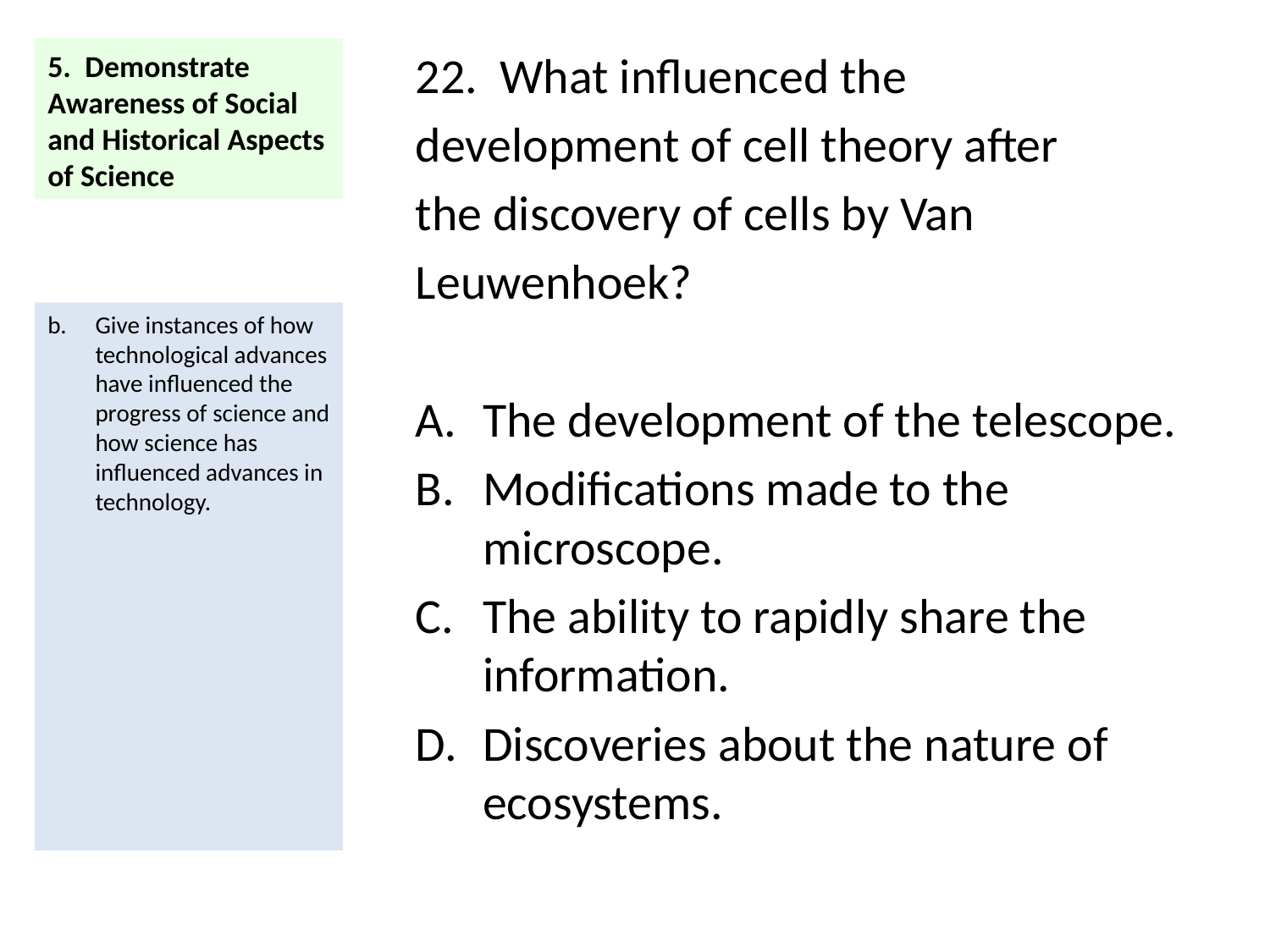

# 5.  Demonstrate Awareness of Social and Historical Aspects of Science
22.  What influenced the
development of cell theory after
the discovery of cells by Van
Leuwenhoek?

The development of the telescope.
Modifications made to the microscope.
The ability to rapidly share the information.
Discoveries about the nature of ecosystems.

Give instances of how technological advances have influenced the progress of science and how science has influenced advances in technology.